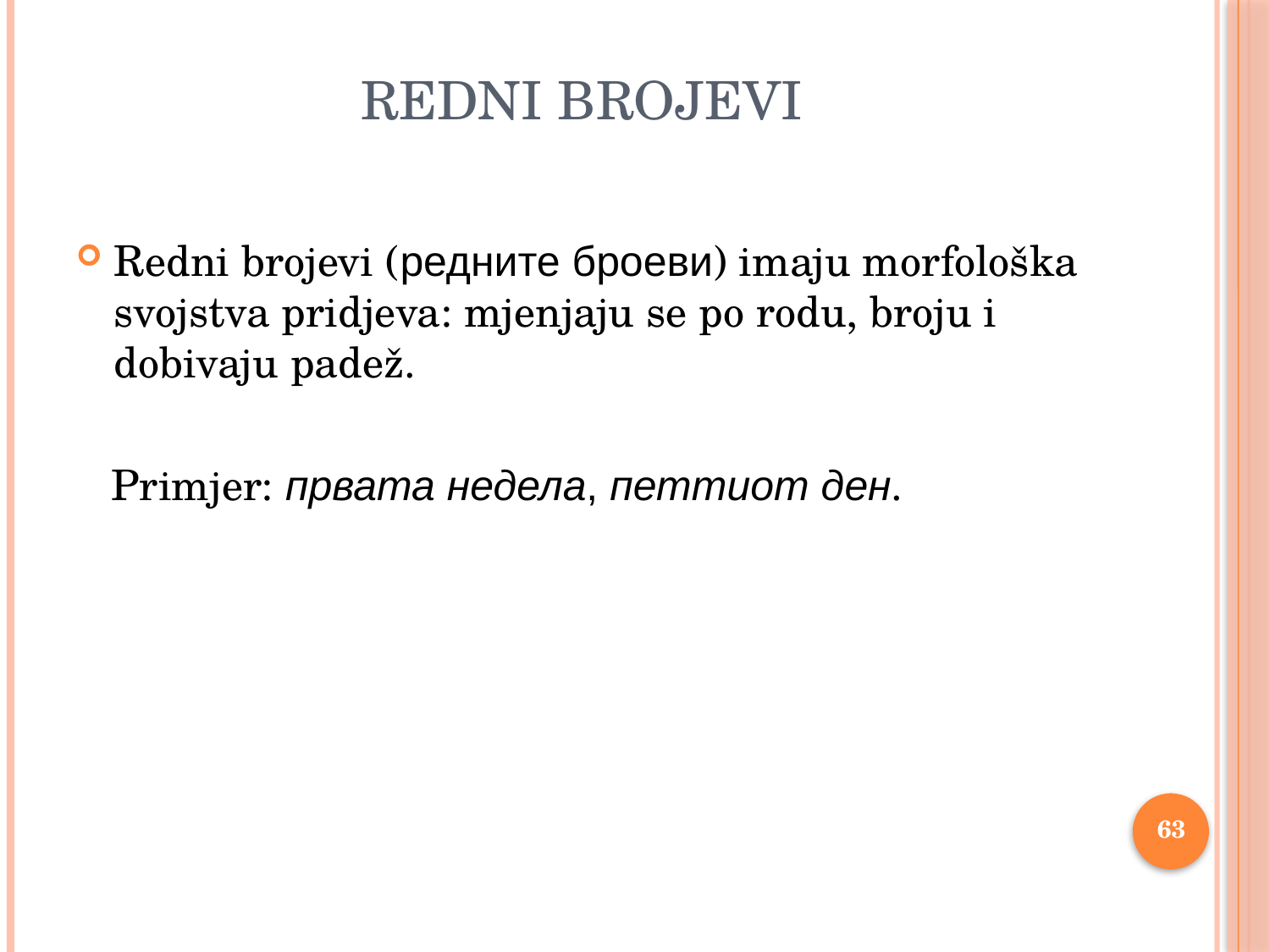

# Redni brojevi

Redni brojevi (редните броеви) imaju morfološka svojstva pridjeva: mjenjaju se po rodu, broju i dobivaju padež.

   Primjer: првата недела, петтиот ден.

63